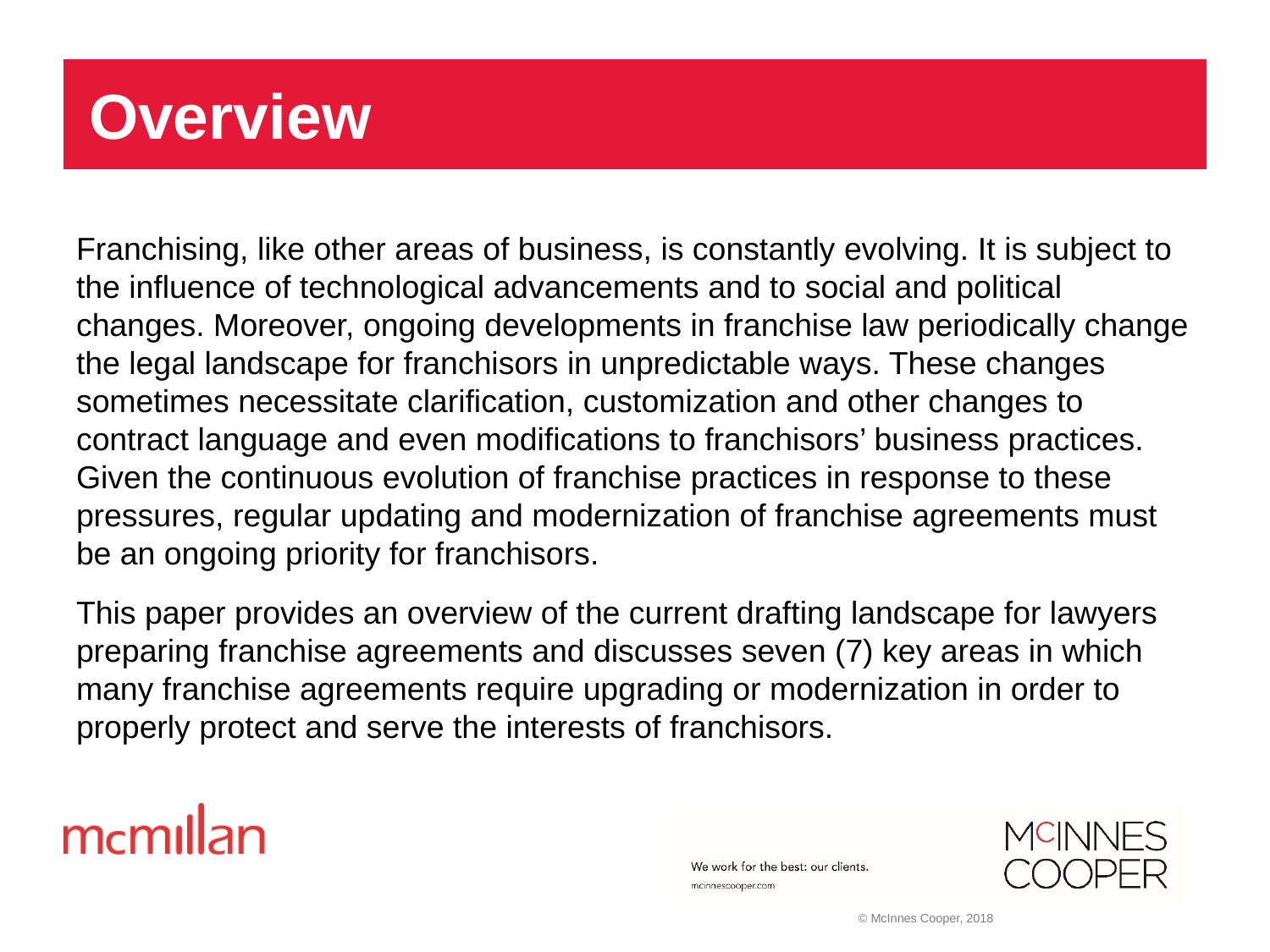

# Overview
Franchising, like other areas of business, is constantly evolving. It is subject to the influence of technological advancements and to social and political changes. Moreover, ongoing developments in franchise law periodically change the legal landscape for franchisors in unpredictable ways. These changes sometimes necessitate clarification, customization and other changes to contract language and even modifications to franchisors’ business practices. Given the continuous evolution of franchise practices in response to these pressures, regular updating and modernization of franchise agreements must be an ongoing priority for franchisors.
This paper provides an overview of the current drafting landscape for lawyers preparing franchise agreements and discusses seven (7) key areas in which many franchise agreements require upgrading or modernization in order to properly protect and serve the interests of franchisors.